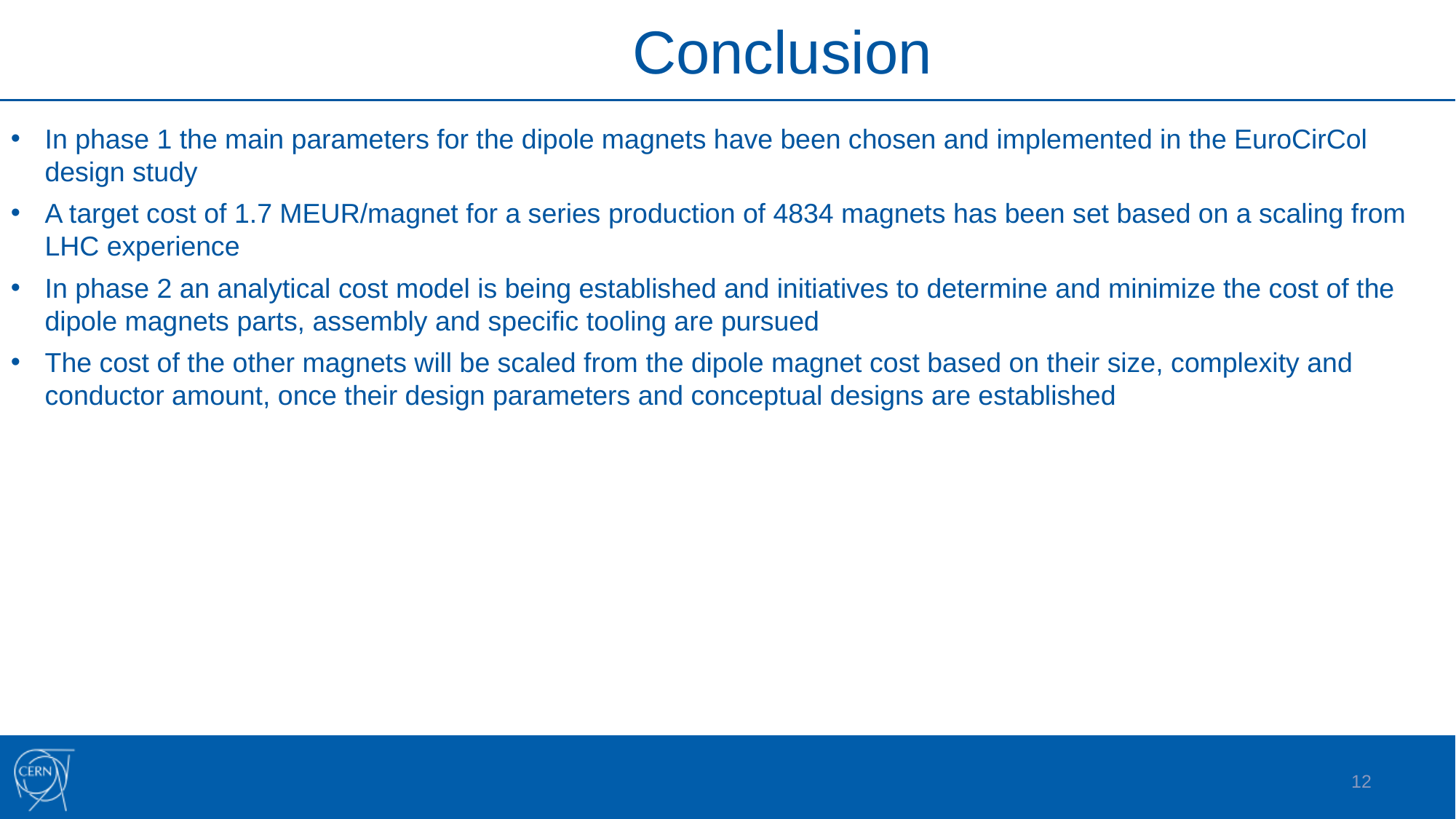

Conclusion
In phase 1 the main parameters for the dipole magnets have been chosen and implemented in the EuroCirCol design study
A target cost of 1.7 MEUR/magnet for a series production of 4834 magnets has been set based on a scaling from LHC experience
In phase 2 an analytical cost model is being established and initiatives to determine and minimize the cost of the dipole magnets parts, assembly and specific tooling are pursued
The cost of the other magnets will be scaled from the dipole magnet cost based on their size, complexity and conductor amount, once their design parameters and conceptual designs are established

12